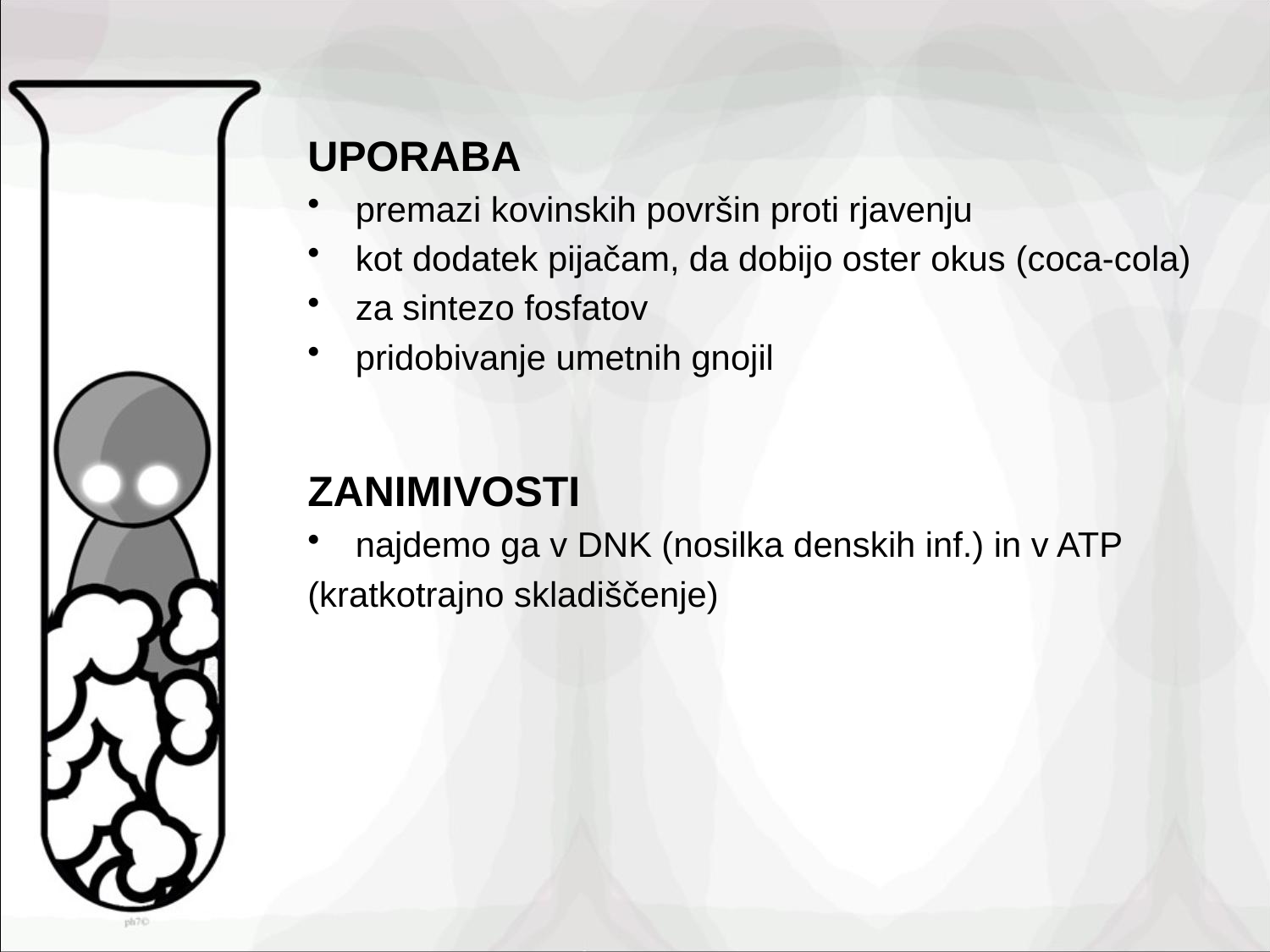

#

UPORABA
premazi kovinskih površin proti rjavenju
kot dodatek pijačam, da dobijo oster okus (coca-cola)
za sintezo fosfatov
pridobivanje umetnih gnojil

ZANIMIVOSTI
najdemo ga v DNK (nosilka denskih inf.) in v ATP
(kratkotrajno skladiščenje)